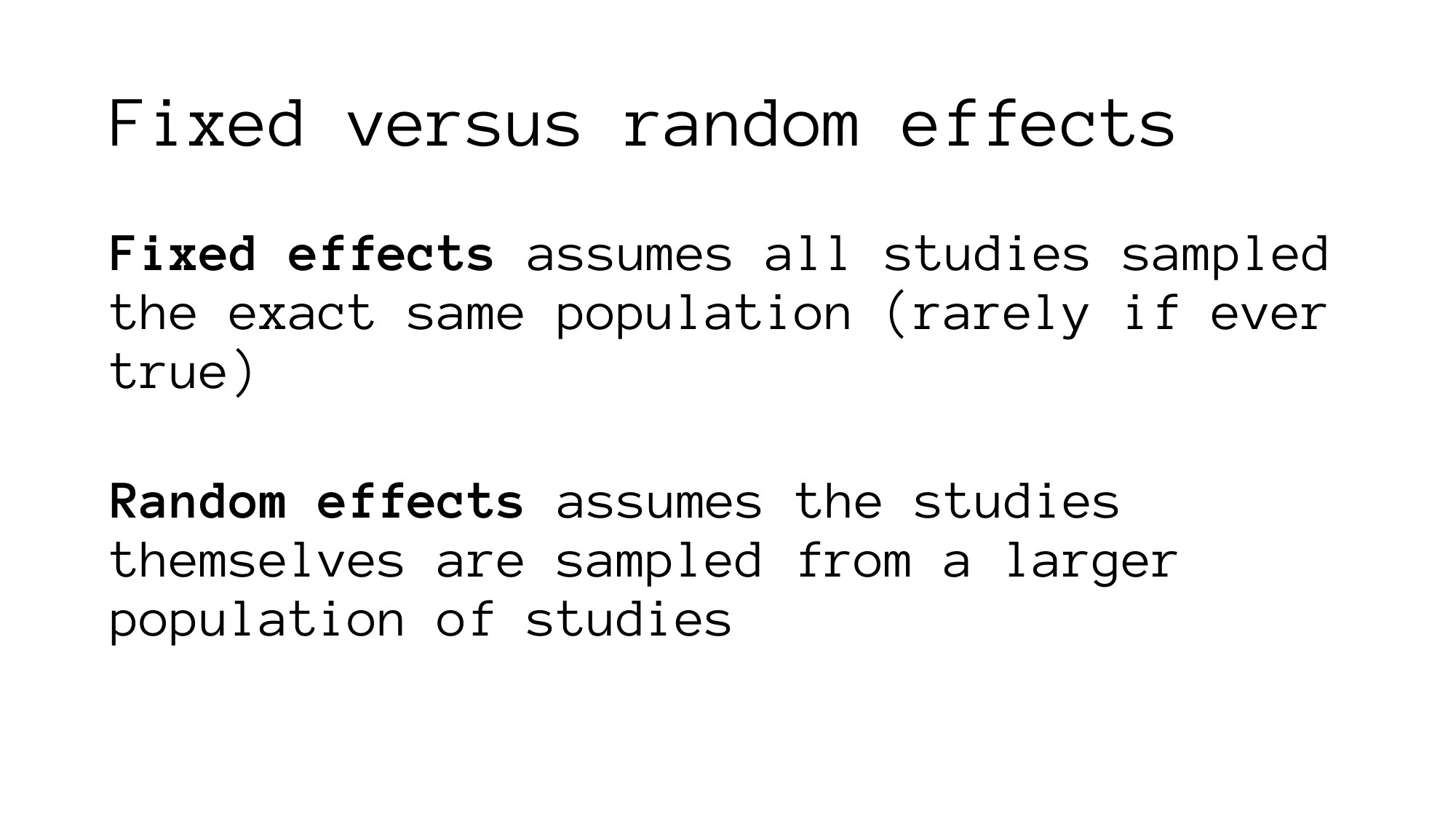

# Fixed versus random effects
Fixed effects assumes all studies sampled the exact same population (rarely if ever true)
Random effects assumes the studies themselves are sampled from a larger population of studies